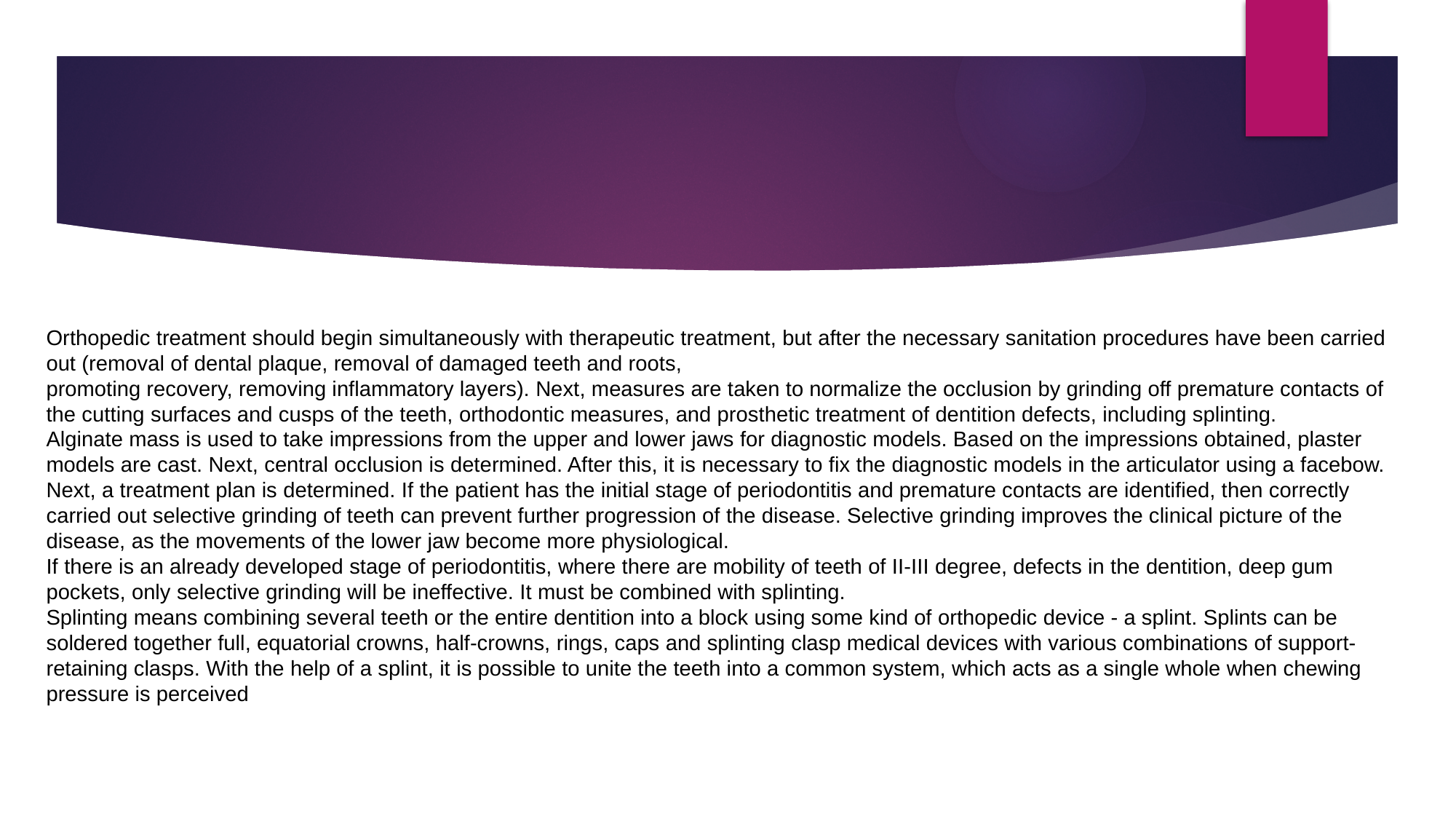

#
Orthopedic treatment should begin simultaneously with therapeutic treatment, but after the necessary sanitation procedures have been carried out (removal of dental plaque, removal of damaged teeth and roots,
promoting recovery, removing inflammatory layers). Next, measures are taken to normalize the occlusion by grinding off premature contacts of the cutting surfaces and cusps of the teeth, orthodontic measures, and prosthetic treatment of dentition defects, including splinting.
Alginate mass is used to take impressions from the upper and lower jaws for diagnostic models. Based on the impressions obtained, plaster models are cast. Next, central occlusion is determined. After this, it is necessary to fix the diagnostic models in the articulator using a facebow.
Next, a treatment plan is determined. If the patient has the initial stage of periodontitis and premature contacts are identified, then correctly carried out selective grinding of teeth can prevent further progression of the disease. Selective grinding improves the clinical picture of the disease, as the movements of the lower jaw become more physiological.
If there is an already developed stage of periodontitis, where there are mobility of teeth of II-III degree, defects in the dentition, deep gum pockets, only selective grinding will be ineffective. It must be combined with splinting.
Splinting means combining several teeth or the entire dentition into a block using some kind of orthopedic device - a splint. Splints can be soldered together full, equatorial crowns, half-crowns, rings, caps and splinting clasp medical devices with various combinations of support-retaining clasps. With the help of a splint, it is possible to unite the teeth into a common system, which acts as a single whole when chewing pressure is perceived